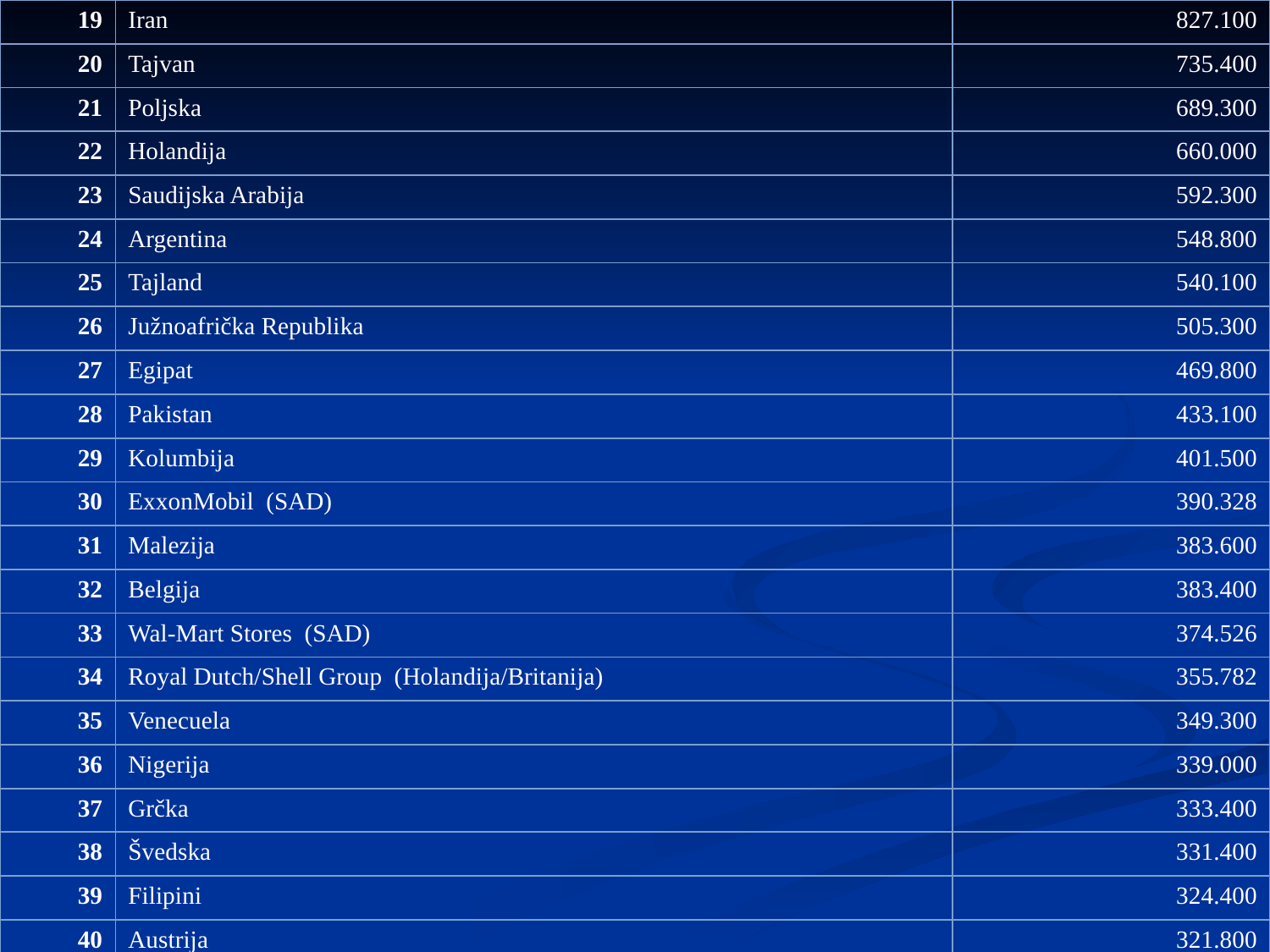

| 19 | Iran | 827.100 |
| --- | --- | --- |
| 20 | Tajvan | 735.400 |
| 21 | Poljska | 689.300 |
| 22 | Holandija | 660.000 |
| 23 | Saudijska Arabija | 592.300 |
| 24 | Argentina | 548.800 |
| 25 | Tajland | 540.100 |
| 26 | Južnoafrička Republika | 505.300 |
| 27 | Egipat | 469.800 |
| 28 | Pakistan | 433.100 |
| 29 | Kolumbija | 401.500 |
| 30 | ExxonMobil (SAD) | 390.328 |
| 31 | Malezija | 383.600 |
| 32 | Belgija | 383.400 |
| 33 | Wal-Mart Stores (SAD) | 374.526 |
| 34 | Royal Dutch/Shell Group (Holandija/Britanija) | 355.782 |
| 35 | Venecuela | 349.300 |
| 36 | Nigerija | 339.000 |
| 37 | Grčka | 333.400 |
| 38 | Švedska | 331.400 |
| 39 | Filipini | 324.400 |
| 40 | Austrija | 321.800 |